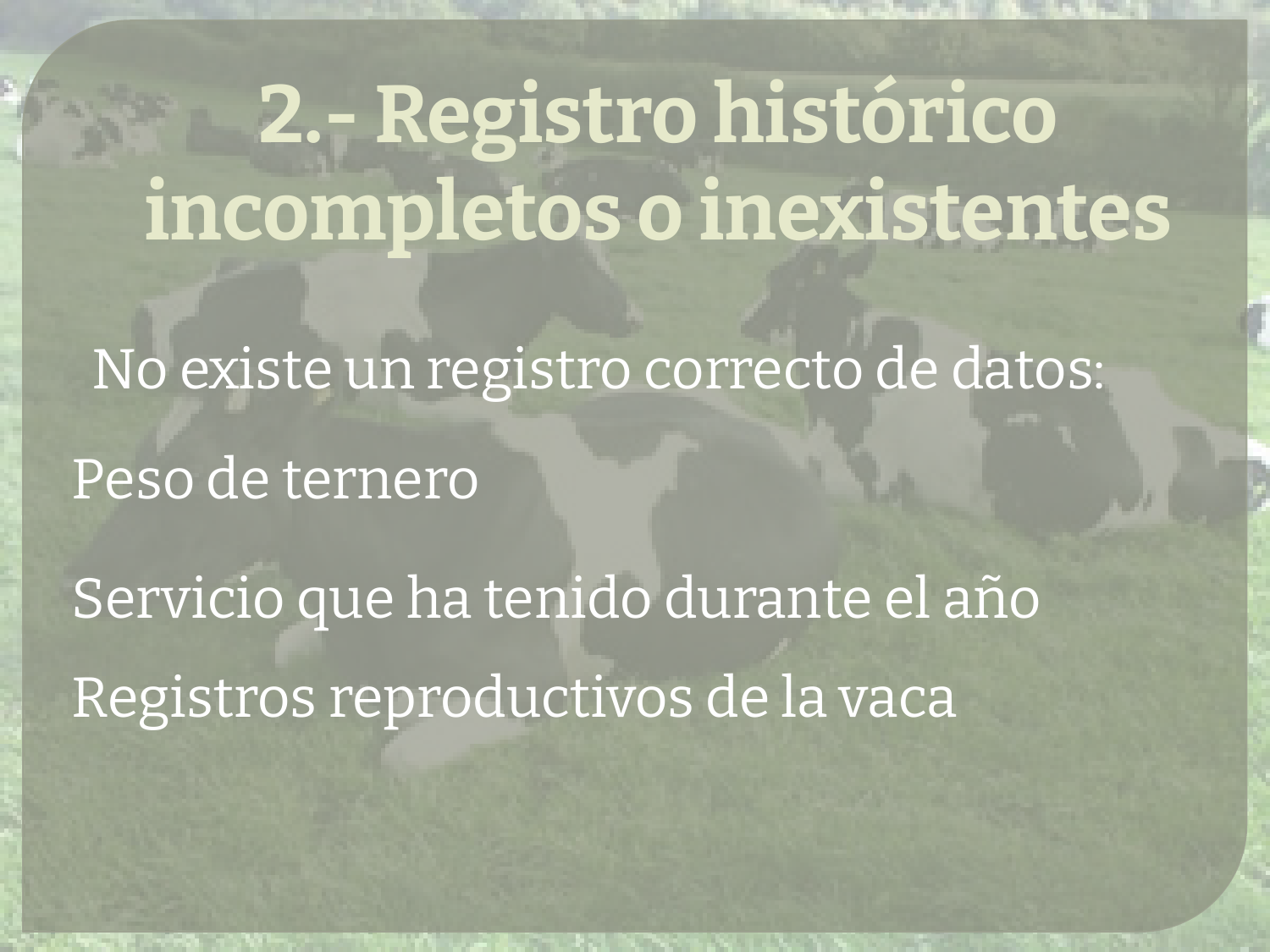

2.- Registro histórico incompletos o inexistentes
No existe un registro correcto de datos:
Peso de ternero
Servicio que ha tenido durante el año
Registros reproductivos de la vaca